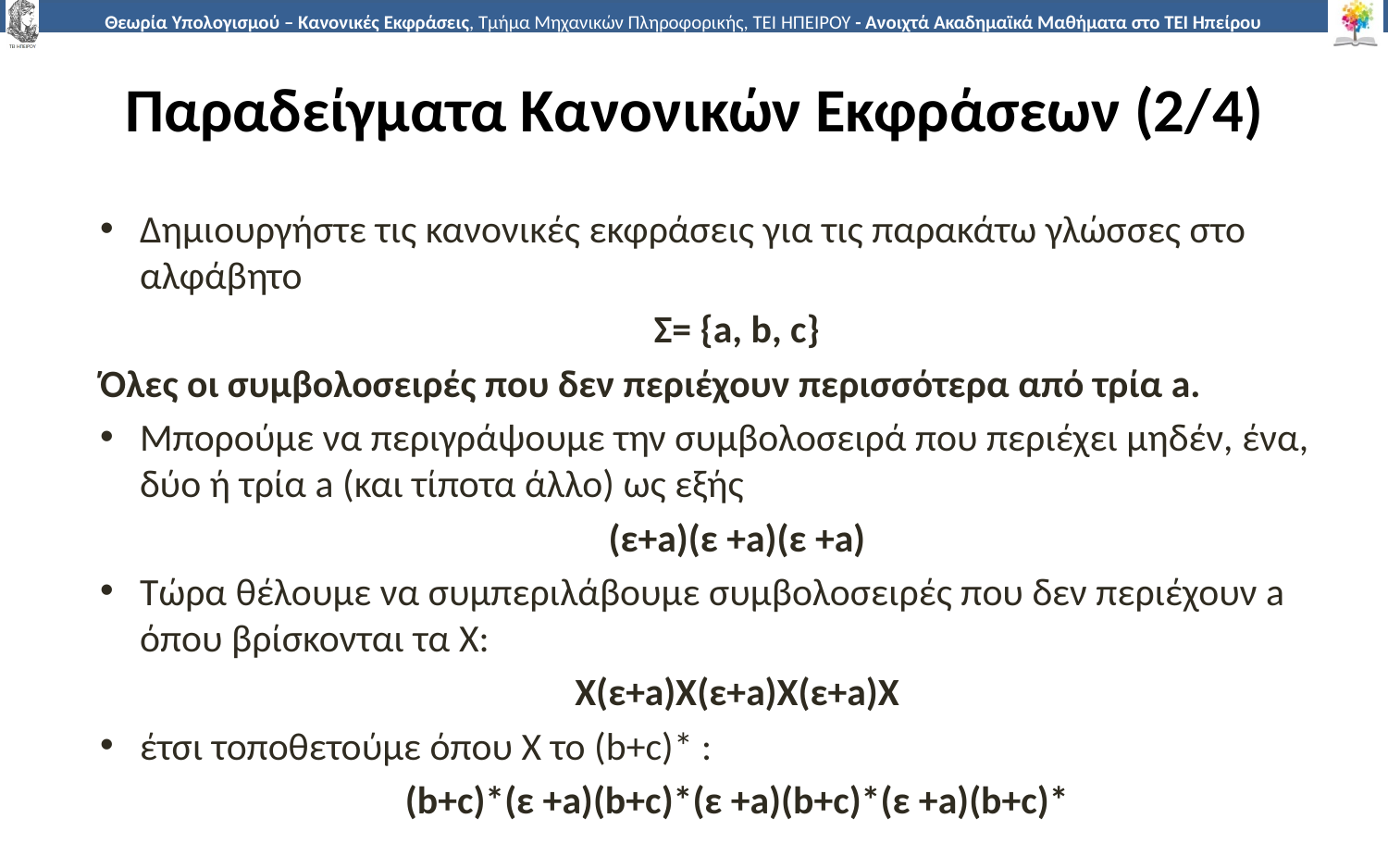

# Παραδείγματα Κανονικών Εκφράσεων (2/4)
Δημιουργήστε τις κανονικές εκφράσεις για τις παρακάτω γλώσσες στο αλφάβητο
Σ= {a, b, c}
Όλες οι συμβολοσειρές που δεν περιέχουν περισσότερα από τρία a.
Μπορούμε να περιγράψουμε την συμβολοσειρά που περιέχει μηδέν, ένα, δύο ή τρία a (και τίποτα άλλο) ως εξής
(ε+a)(ε +a)(ε +a)
Τώρα θέλουμε να συμπεριλάβουμε συμβολοσειρές που δεν περιέχουν a όπου βρίσκονται τα X:
X(ε+a)X(ε+a)X(ε+a)X
έτσι τοποθετούμε όπου Χ το (b+c)* :
(b+c)*(ε +a)(b+c)*(ε +a)(b+c)*(ε +a)(b+c)*